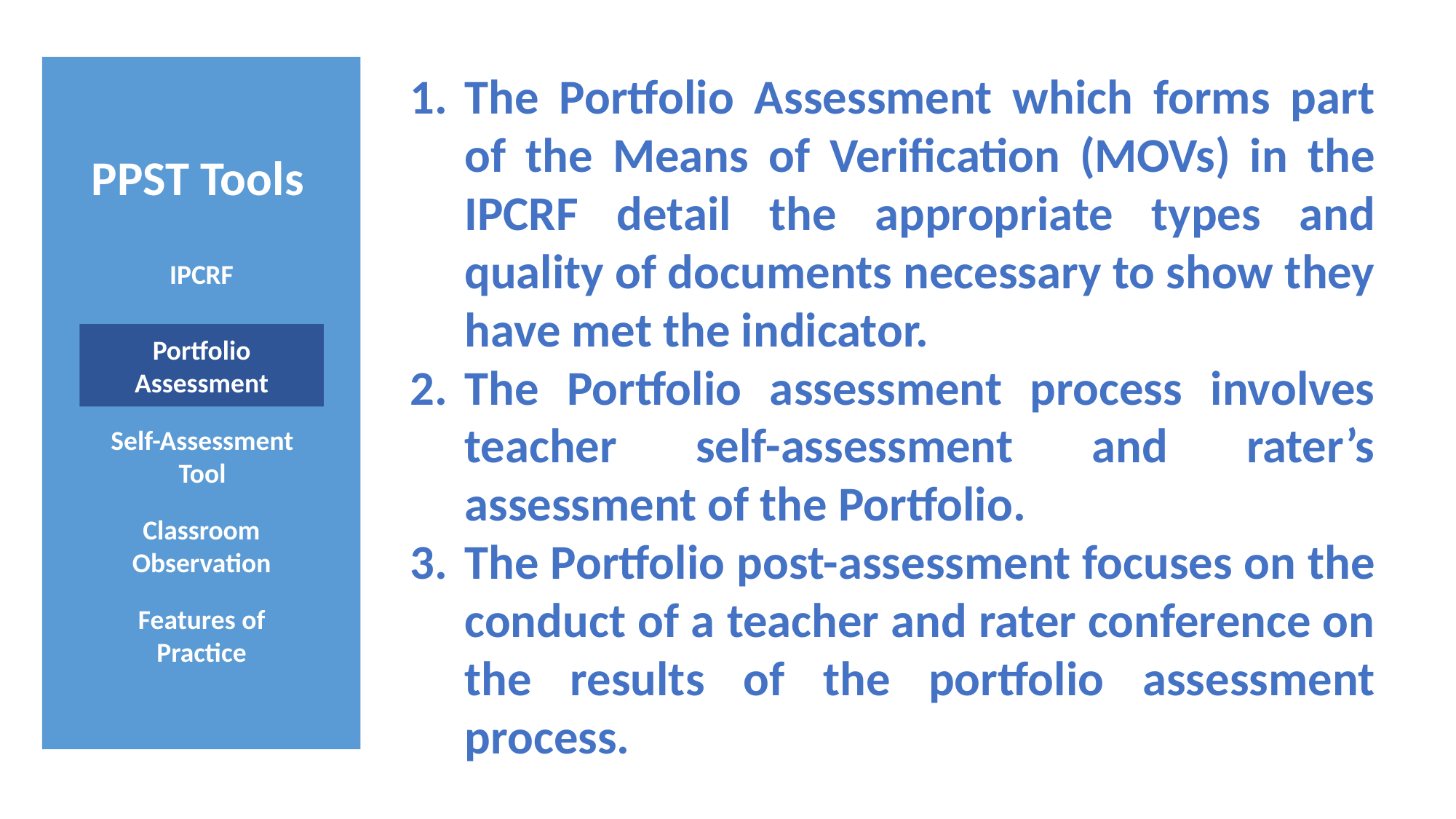

PPST Tools
The Portfolio Assessment which forms part of the Means of Verification (MOVs) in the IPCRF detail the appropriate types and quality of documents necessary to show they have met the indicator.
The Portfolio assessment process involves teacher self-assessment and rater’s assessment of the Portfolio.
The Portfolio post-assessment focuses on the conduct of a teacher and rater conference on the results of the portfolio assessment process.
IPCRF
Portfolio
Assessment
Self-Assessment Tool
Classroom Observation
Features of Practice